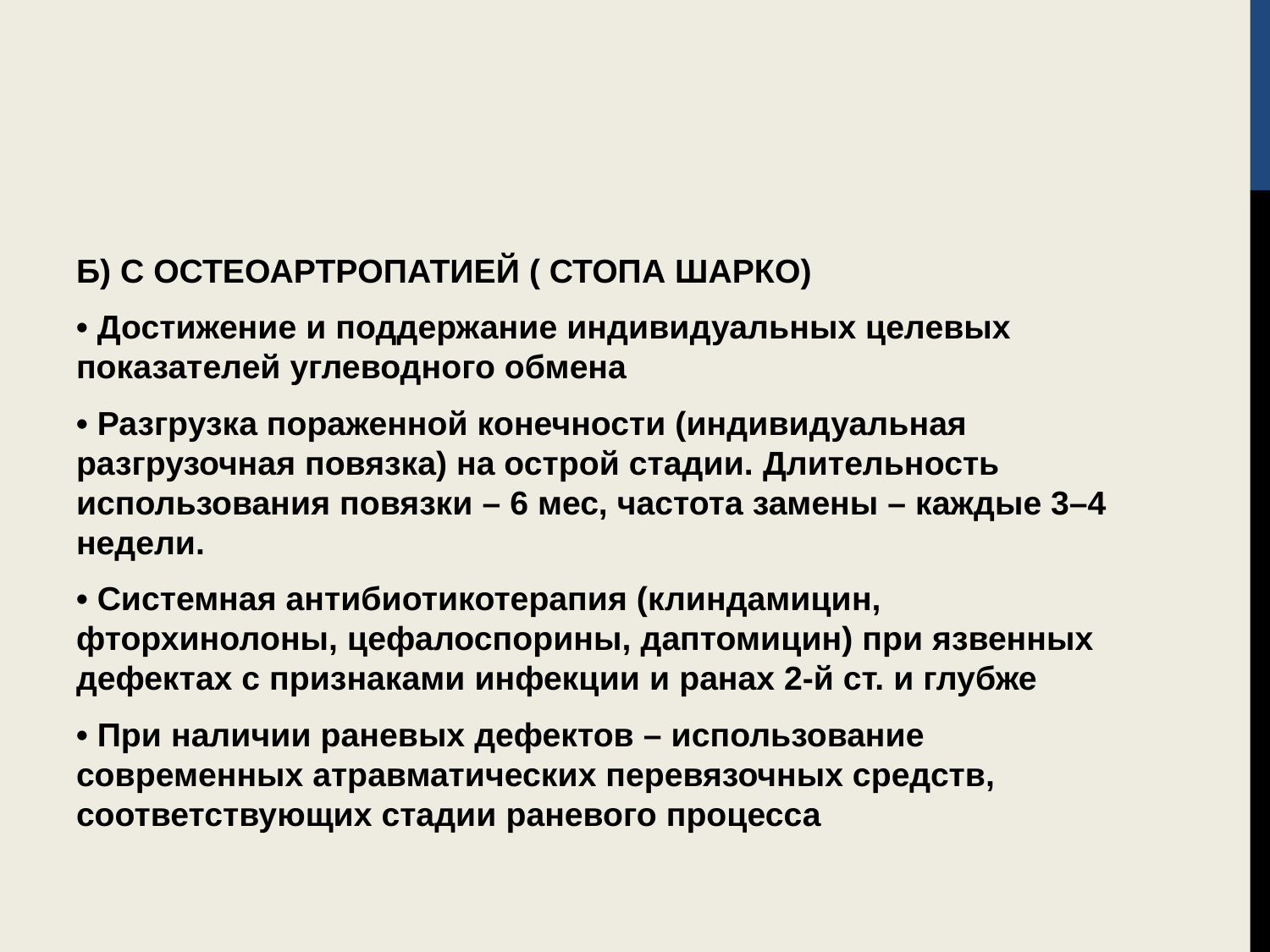

Б) С ОСТЕОАРТРОПАТИЕЙ ( СТОПА ШАРКО)
• Достижение и поддержание индивидуальных целевых показателей углеводного обмена
• Разгрузка пораженной конечности (индивидуальная разгрузочная повязка) на острой стадии. Длительность использования повязки – 6 мес, частота замены – каждые 3–4 недели.
• Системная антибиотикотерапия (клиндамицин, фторхинолоны, цефалоспорины, даптомицин) при язвенных дефектах с признаками инфекции и ранах 2-й ст. и глубже
• При наличии раневых дефектов – использование современных атравматических перевязочных средств, соответствующих стадии раневого процесса